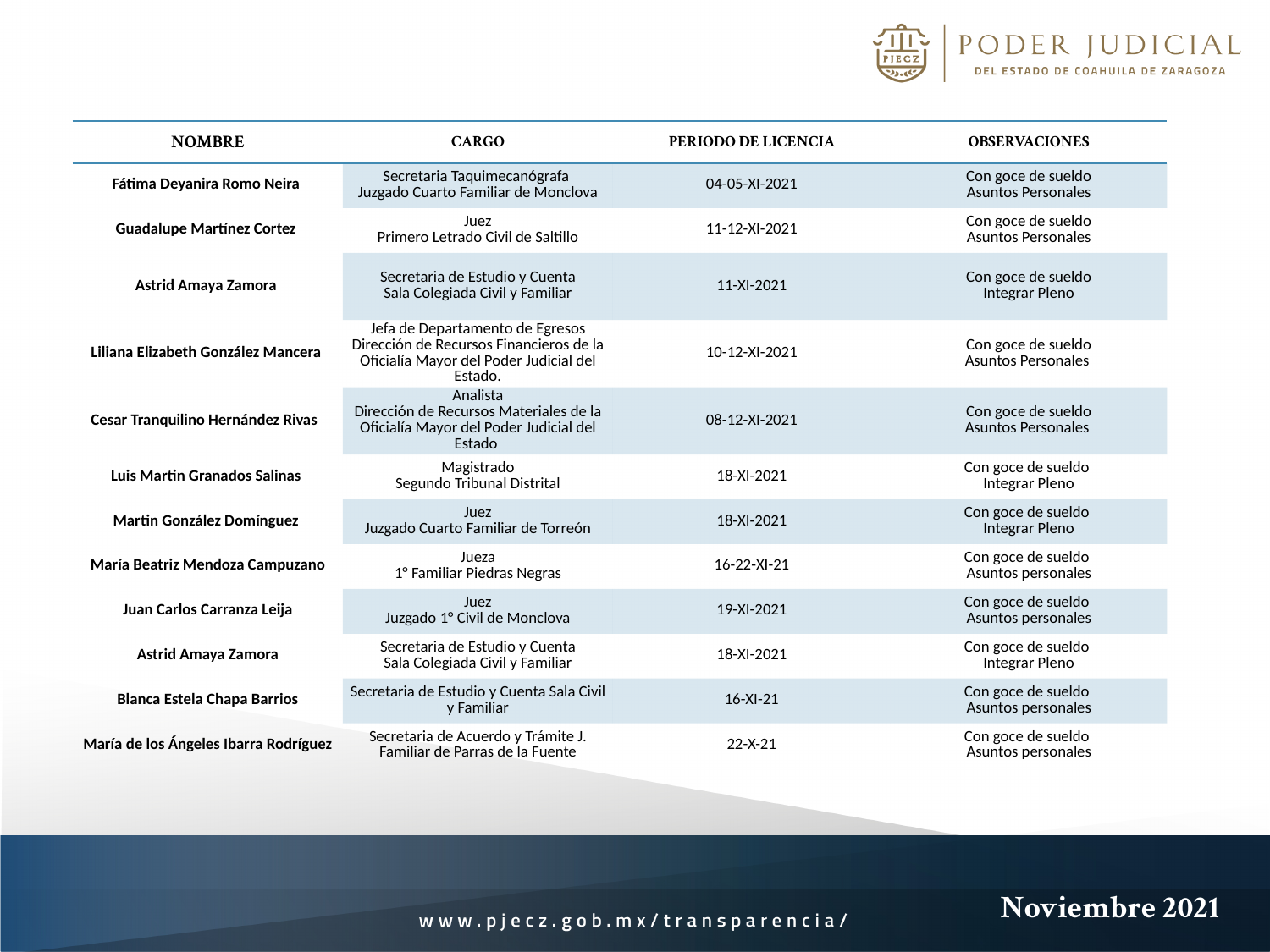

| NOMBRE | CARGO | PERIODO DE LICENCIA | OBSERVACIONES |
| --- | --- | --- | --- |
| Fátima Deyanira Romo Neira | Secretaria Taquimecanógrafa Juzgado Cuarto Familiar de Monclova | 04-05-XI-2021 | Con goce de sueldo Asuntos Personales |
| Guadalupe Martínez Cortez | Juez Primero Letrado Civil de Saltillo | 11-12-XI-2021 | Con goce de sueldo Asuntos Personales |
| Astrid Amaya Zamora | Secretaria de Estudio y Cuenta Sala Colegiada Civil y Familiar | 11-XI-2021 | Con goce de sueldo Integrar Pleno |
| Liliana Elizabeth González Mancera | Jefa de Departamento de Egresos Dirección de Recursos Financieros de la Oficialía Mayor del Poder Judicial del Estado. | 10-12-XI-2021 | Con goce de sueldo Asuntos Personales |
| Cesar Tranquilino Hernández Rivas | Analista Dirección de Recursos Materiales de la Oficialía Mayor del Poder Judicial del Estado | 08-12-XI-2021 | Con goce de sueldo Asuntos Personales |
| Luis Martin Granados Salinas | Magistrado Segundo Tribunal Distrital | 18-XI-2021 | Con goce de sueldo Integrar Pleno |
| Martin González Domínguez | Juez Juzgado Cuarto Familiar de Torreón | 18-XI-2021 | Con goce de sueldo Integrar Pleno |
| María Beatriz Mendoza Campuzano | Jueza 1° Familiar Piedras Negras | 16-22-XI-21 | Con goce de sueldo Asuntos personales |
| Juan Carlos Carranza Leija | Juez Juzgado 1° Civil de Monclova | 19-XI-2021 | Con goce de sueldo Asuntos personales |
| Astrid Amaya Zamora | Secretaria de Estudio y Cuenta Sala Colegiada Civil y Familiar | 18-XI-2021 | Con goce de sueldo Integrar Pleno |
| Blanca Estela Chapa Barrios | Secretaria de Estudio y Cuenta Sala Civil y Familiar | 16-XI-21 | Con goce de sueldo Asuntos personales |
| María de los Ángeles Ibarra Rodríguez | Secretaria de Acuerdo y Trámite J. Familiar de Parras de la Fuente | 22-X-21 | Con goce de sueldo Asuntos personales |
Noviembre 2021